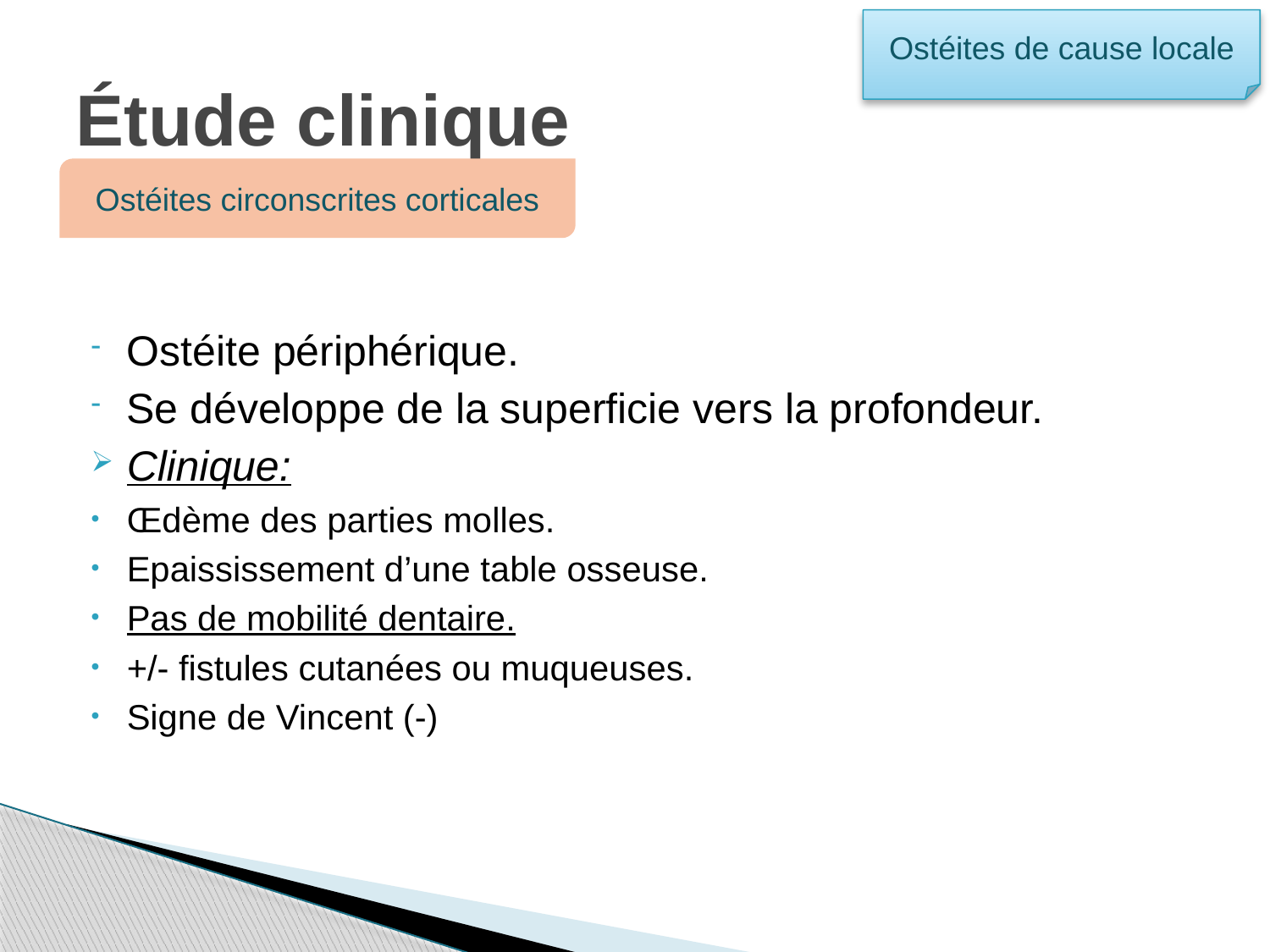

Ostéites de cause locale
# Étude clinique
Ostéites circonscrites corticales
Ostéite périphérique.
Se développe de la superficie vers la profondeur.
Clinique:
Œdème des parties molles.
Epaississement d’une table osseuse.
Pas de mobilité dentaire.
+/- fistules cutanées ou muqueuses.
Signe de Vincent (-)